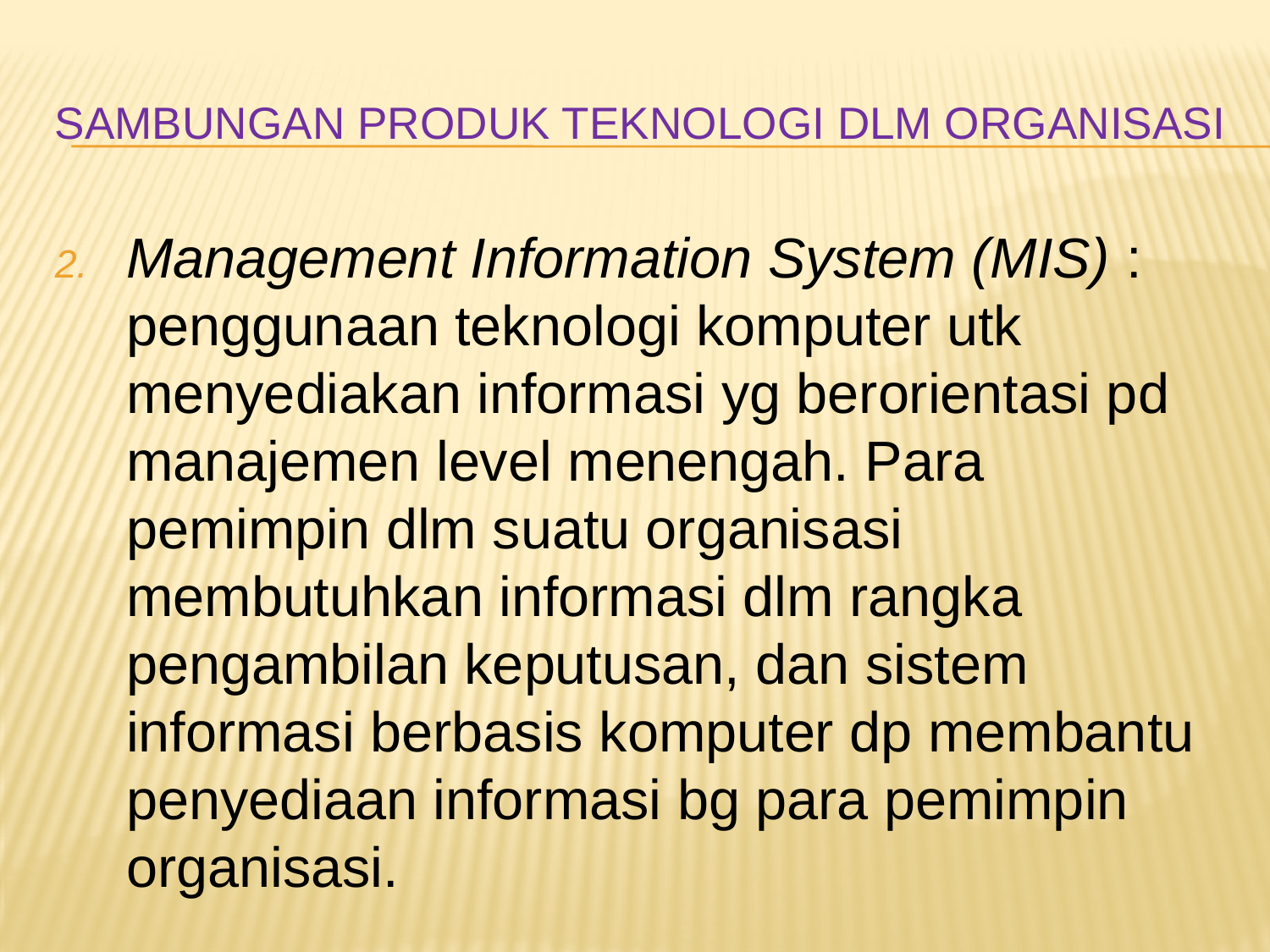

# SAMBUNGAN PRODUK TEKNOLOGI DLM ORGANISASI
Management Information System (MIS) : penggunaan teknologi komputer utk menyediakan informasi yg berorientasi pd manajemen level menengah. Para pemimpin dlm suatu organisasi membutuhkan informasi dlm rangka pengambilan keputusan, dan sistem informasi berbasis komputer dp membantu penyediaan informasi bg para pemimpin organisasi.